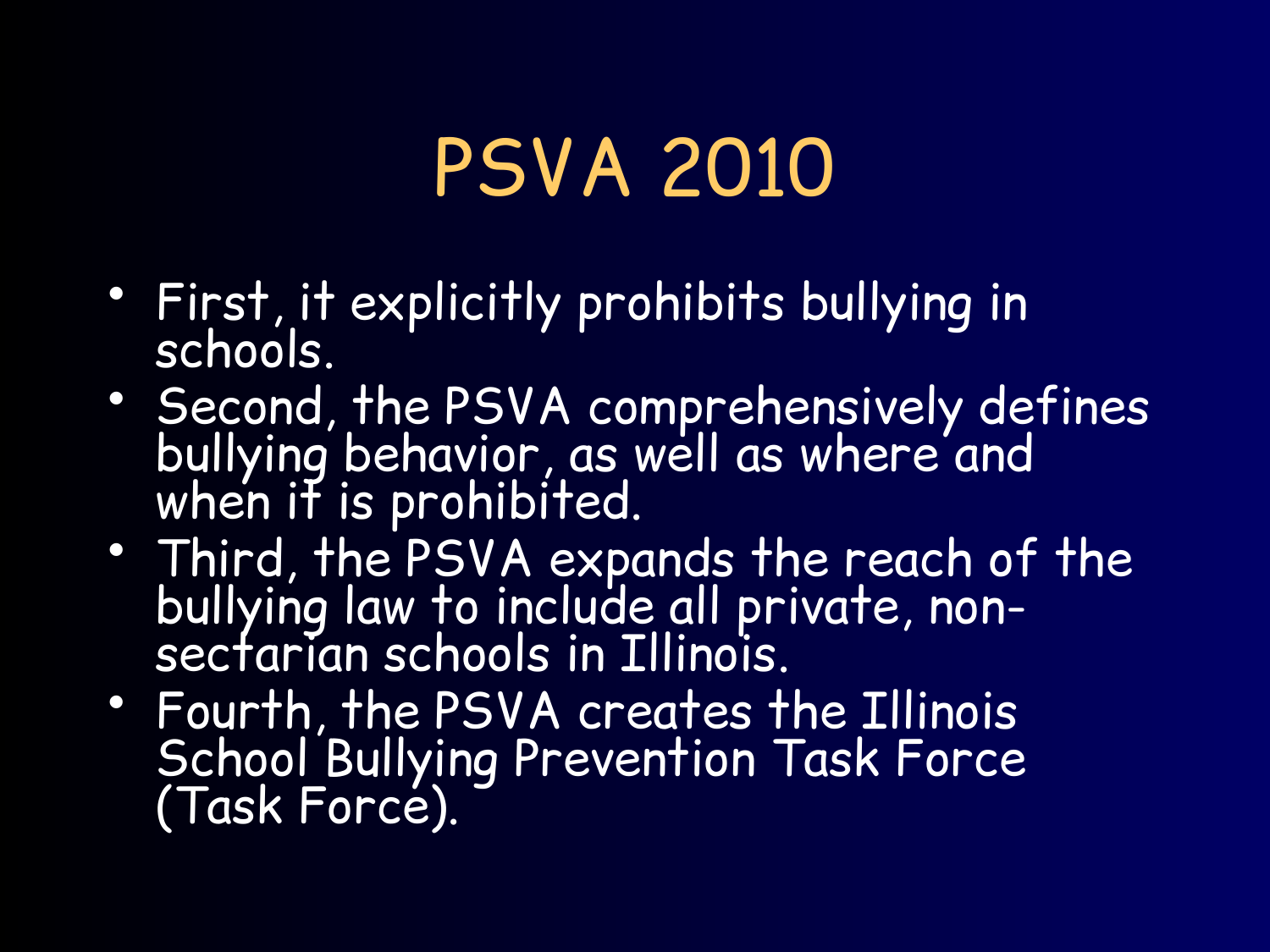

PSVA 2010
First, it explicitly prohibits bullying in schools.
Second, the PSVA comprehensively defines bullying behavior, as well as where and when it is prohibited.
Third, the PSVA expands the reach of the bullying law to include all private, non-sectarian schools in Illinois.
Fourth, the PSVA creates the Illinois School Bullying Prevention Task Force (Task Force).